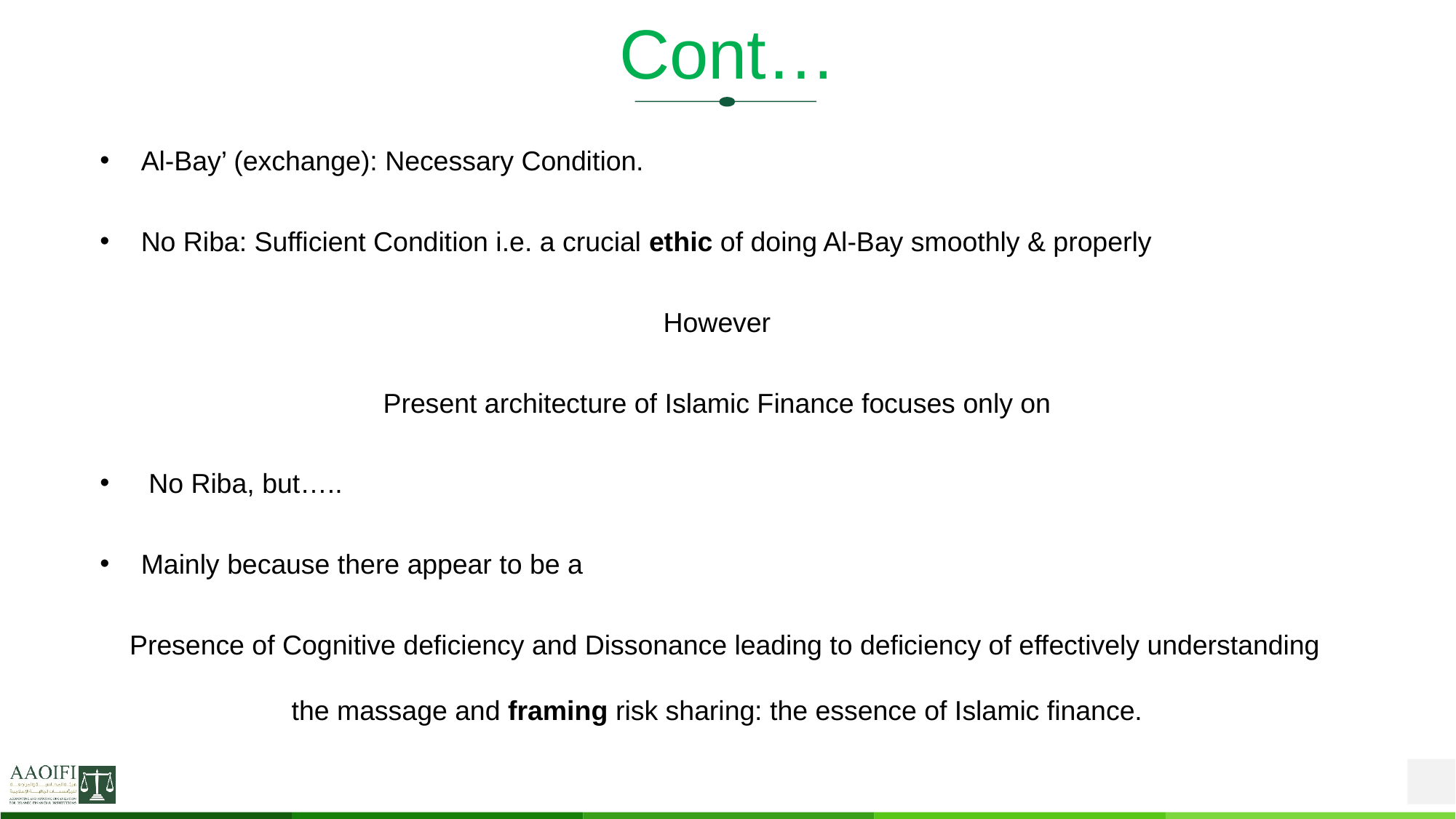

# Cont…
Al-Bay’ (exchange): Necessary Condition.
No Riba: Sufficient Condition i.e. a crucial ethic of doing Al-Bay smoothly & properly
However
Present architecture of Islamic Finance focuses only on
 No Riba, but…..
Mainly because there appear to be a
  Presence of Cognitive deficiency and Dissonance leading to deficiency of effectively understanding the massage and framing risk sharing: the essence of Islamic finance.